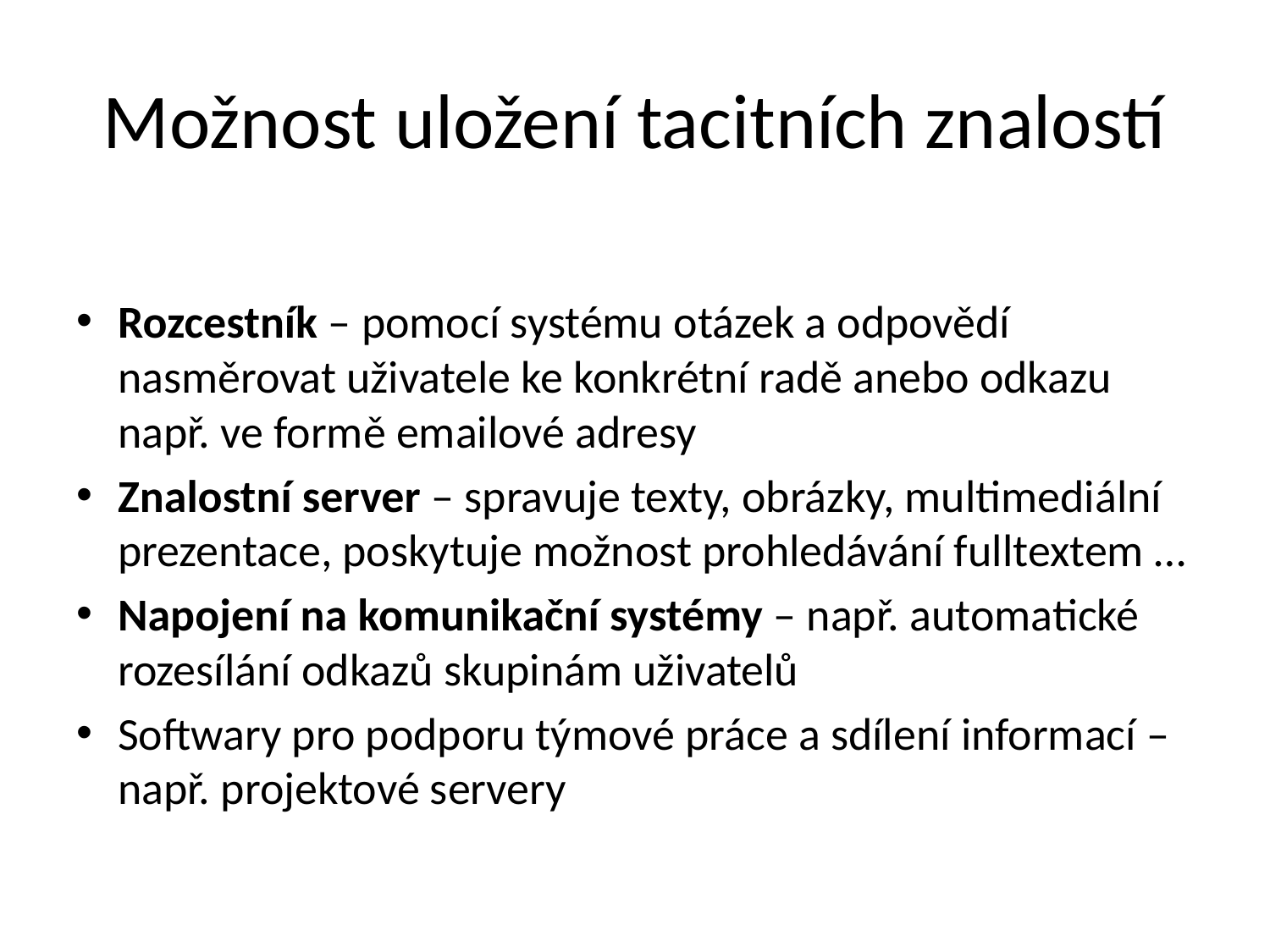

# Možnost uložení tacitních znalostí

Rozcestník – pomocí systému otázek a odpovědí nasměrovat uživatele ke konkrétní radě anebo odkazu např. ve formě emailové adresy
Znalostní server – spravuje texty, obrázky, multimediální prezentace, poskytuje možnost prohledávání fulltextem …
Napojení na komunikační systémy – např. automatické rozesílání odkazů skupinám uživatelů
Softwary pro podporu týmové práce a sdílení informací – např. projektové servery